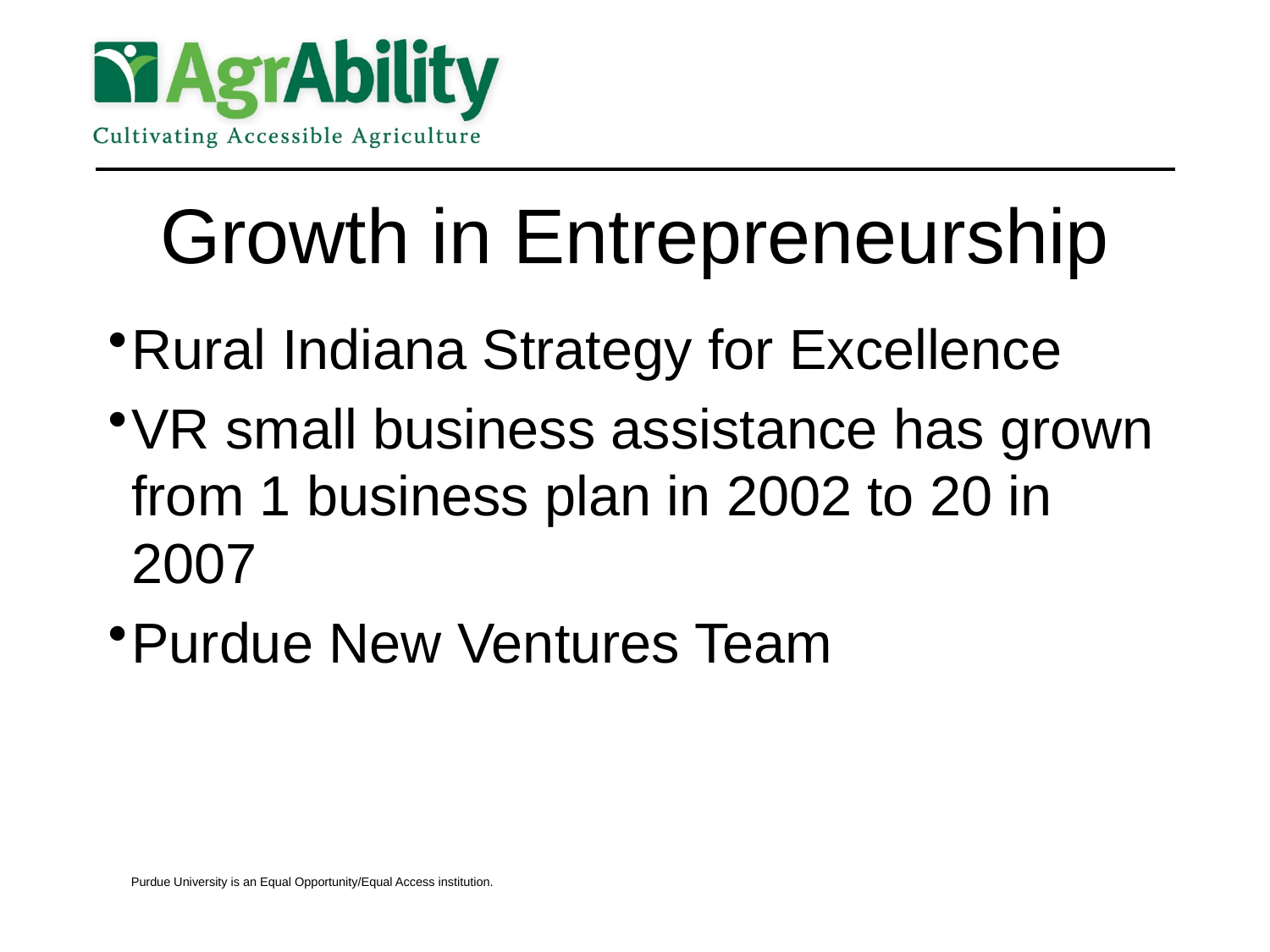

# Growth in Entrepreneurship
Rural Indiana Strategy for Excellence
VR small business assistance has grown from 1 business plan in 2002 to 20 in 2007
Purdue New Ventures Team

Purdue University is an Equal Opportunity/Equal Access institution.